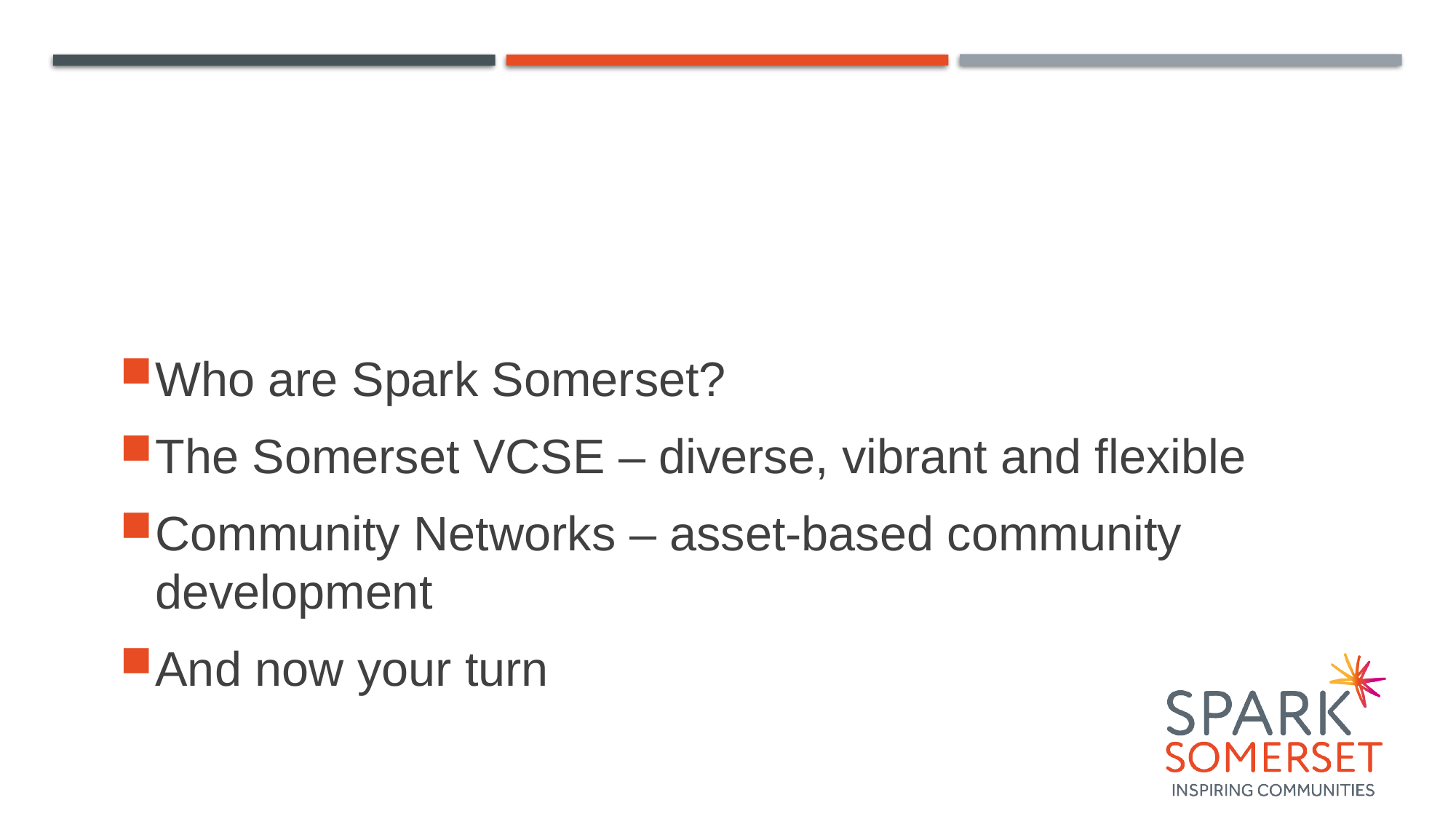

Who are Spark Somerset?
The Somerset VCSE – diverse, vibrant and flexible
Community Networks – asset-based community development
And now your turn